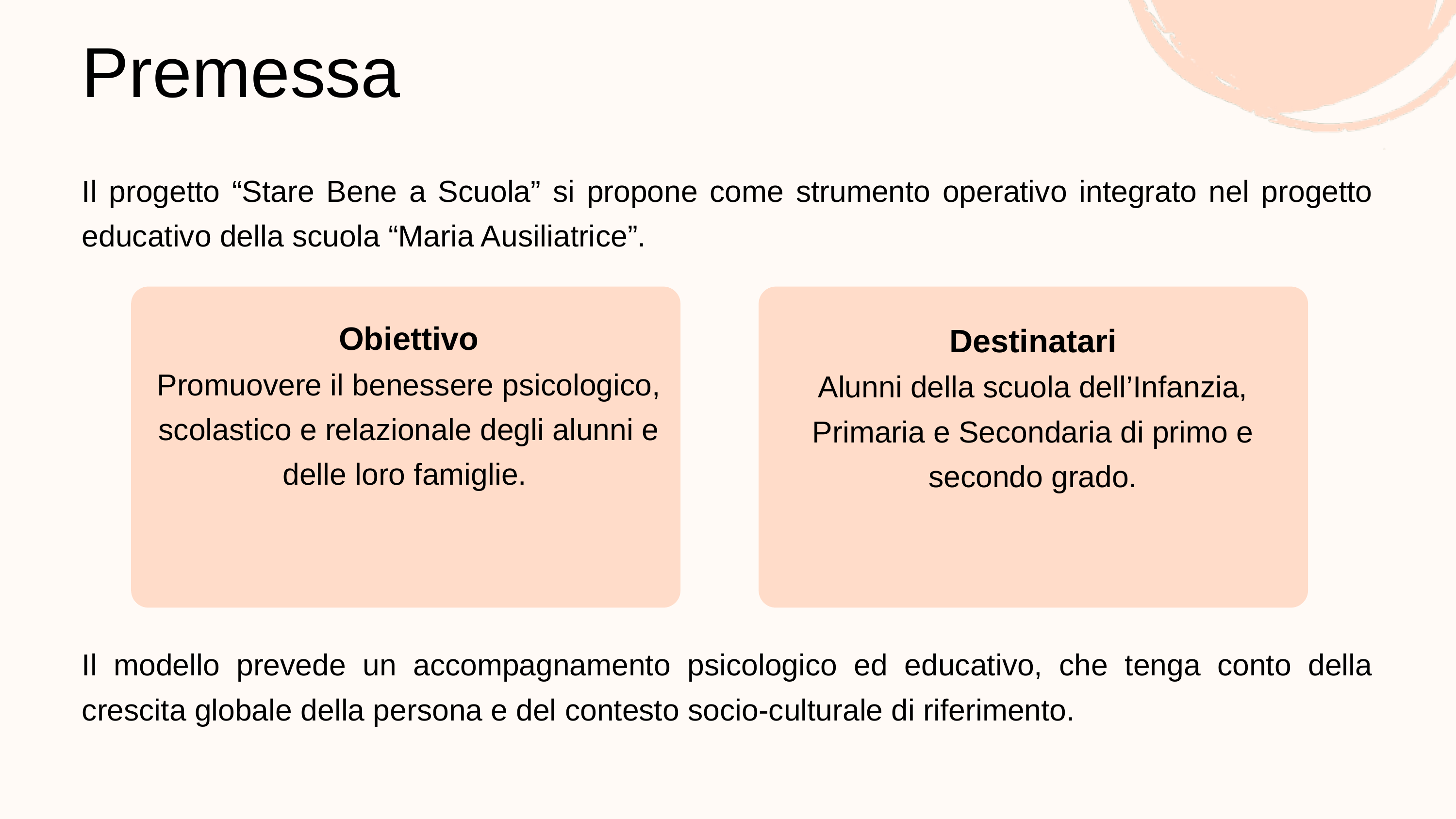

Premessa

Il progetto “Stare Bene a Scuola” si propone come strumento operativo integrato nel progetto educativo della scuola “Maria Ausiliatrice”.

Obiettivo
Promuovere il benessere psicologico, scolastico e relazionale degli alunni e delle loro famiglie.

Destinatari
Alunni della scuola dell’Infanzia, Primaria e Secondaria di primo e secondo grado.

Il modello prevede un accompagnamento psicologico ed educativo, che tenga conto della crescita globale della persona e del contesto socio-culturale di riferimento.